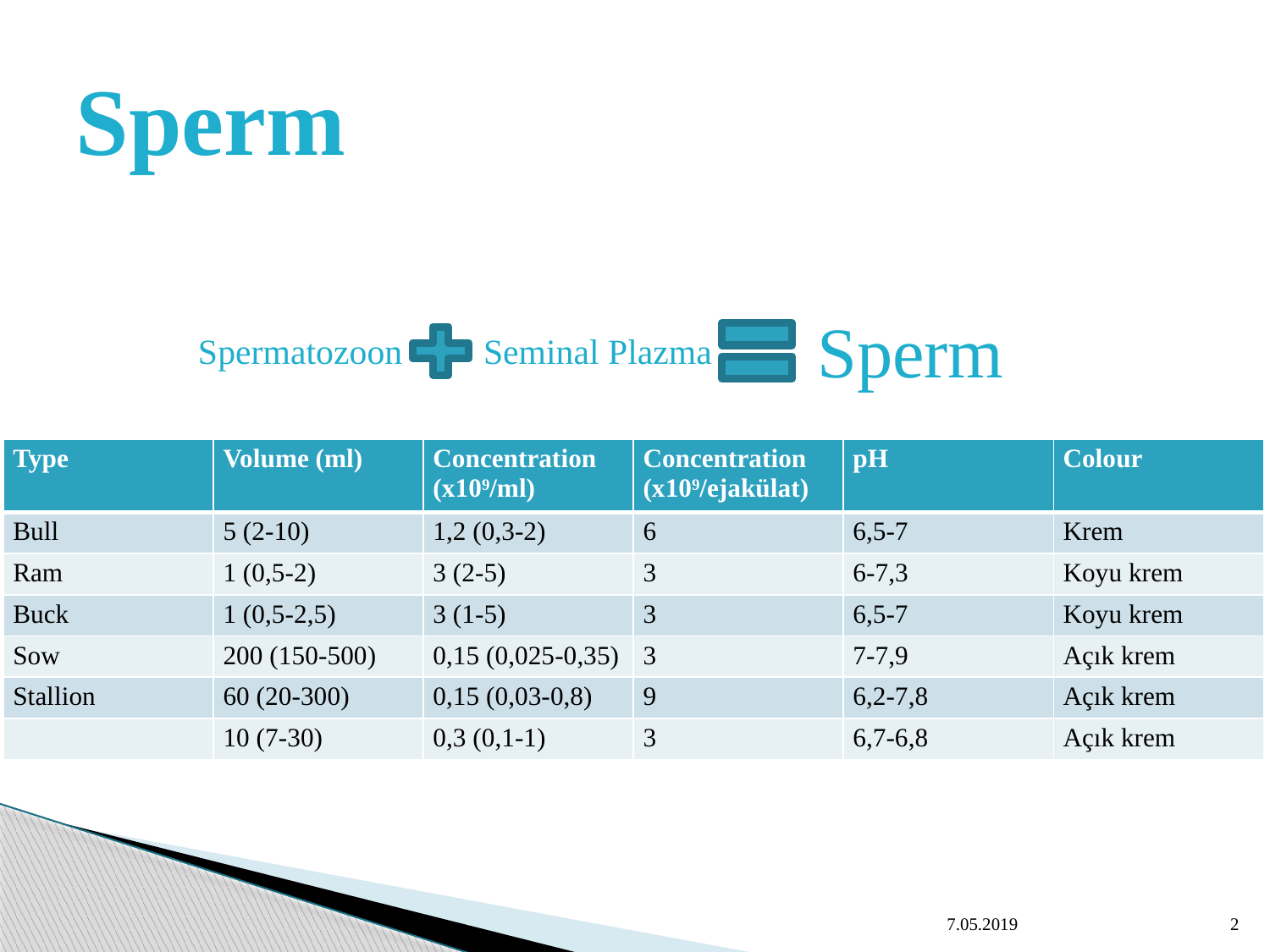

# Sperm
Sperm

Spermatozoon
Seminal Plazma
| Type | Volume (ml) | Concentration (x10⁹/ml) | Concentration (x10⁹/ejakülat) | pH | Colour |
| --- | --- | --- | --- | --- | --- |
| Bull | 5 (2-10) | 1,2 (0,3-2) | 6 | 6,5-7 | Krem |
| Ram | 1 (0,5-2) | 3 (2-5) | 3 | 6-7,3 | Koyu krem |
| Buck | 1 (0,5-2,5) | 3 (1-5) | 3 | 6,5-7 | Koyu krem |
| Sow | 200 (150-500) | 0,15 (0,025-0,35) | 3 | 7-7,9 | Açık krem |
| Stallion | 60 (20-300) | 0,15 (0,03-0,8) | 9 | 6,2-7,8 | Açık krem |
|  | 10 (7-30) | 0,3 (0,1-1) | 3 | 6,7-6,8 | Açık krem |
7.05.2019
2